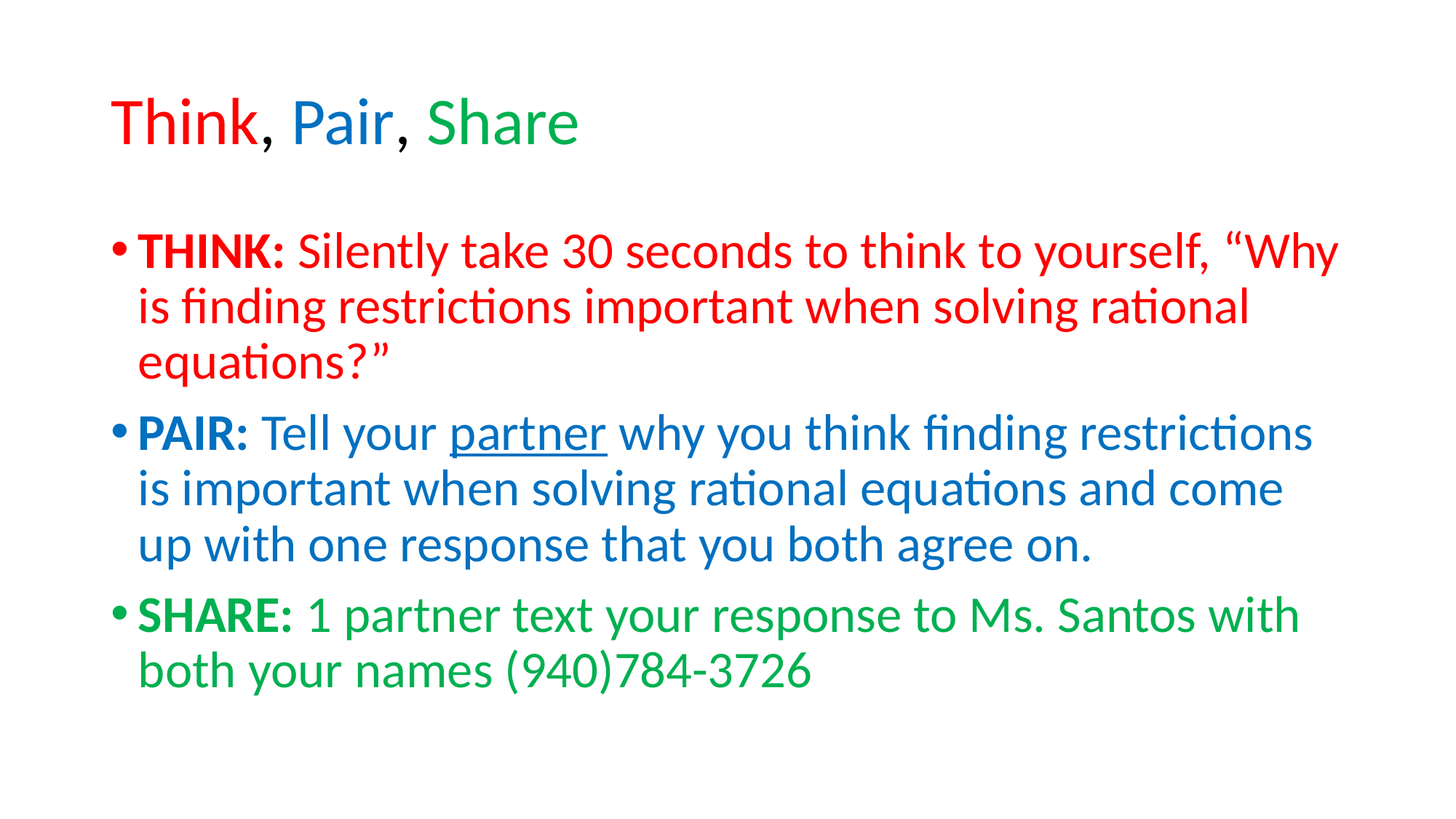

# Think, Pair, Share
THINK: Silently take 30 seconds to think to yourself, “Why is finding restrictions important when solving rational equations?”
PAIR: Tell your partner why you think finding restrictions is important when solving rational equations and come up with one response that you both agree on.
SHARE: 1 partner text your response to Ms. Santos with both your names (940)784-3726